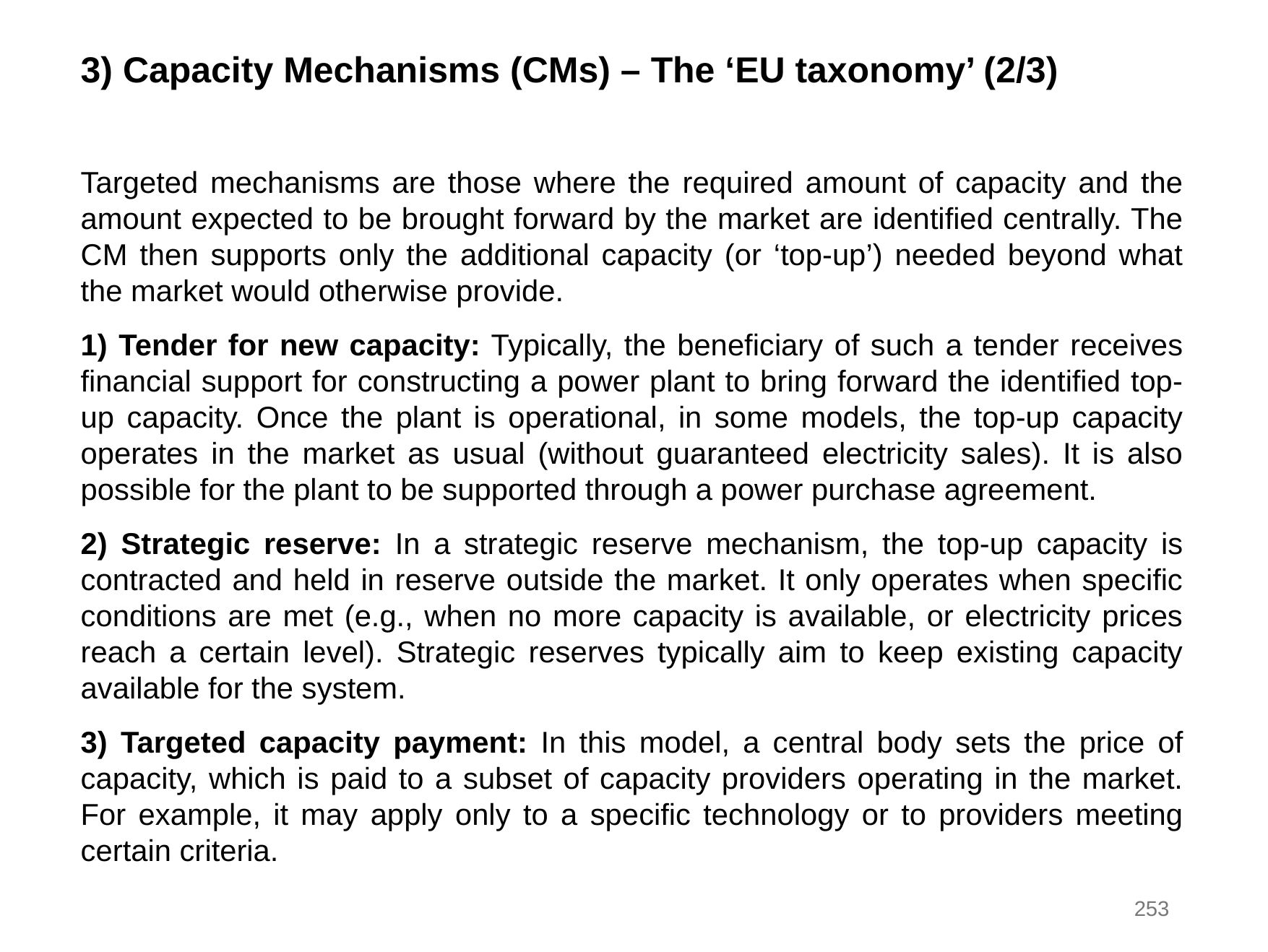

3) Capacity Mechanisms (CMs) – The ‘EU taxonomy’ (2/3)
Targeted mechanisms are those where the required amount of capacity and the amount expected to be brought forward by the market are identified centrally. The CM then supports only the additional capacity (or ‘top-up’) needed beyond what the market would otherwise provide.

1) Tender for new capacity: Typically, the beneficiary of such a tender receives financial support for constructing a power plant to bring forward the identified top-up capacity. Once the plant is operational, in some models, the top-up capacity operates in the market as usual (without guaranteed electricity sales). It is also possible for the plant to be supported through a power purchase agreement.

2) Strategic reserve: In a strategic reserve mechanism, the top-up capacity is contracted and held in reserve outside the market. It only operates when specific conditions are met (e.g., when no more capacity is available, or electricity prices reach a certain level). Strategic reserves typically aim to keep existing capacity available for the system.

3) Targeted capacity payment: In this model, a central body sets the price of capacity, which is paid to a subset of capacity providers operating in the market. For example, it may apply only to a specific technology or to providers meeting certain criteria.
253